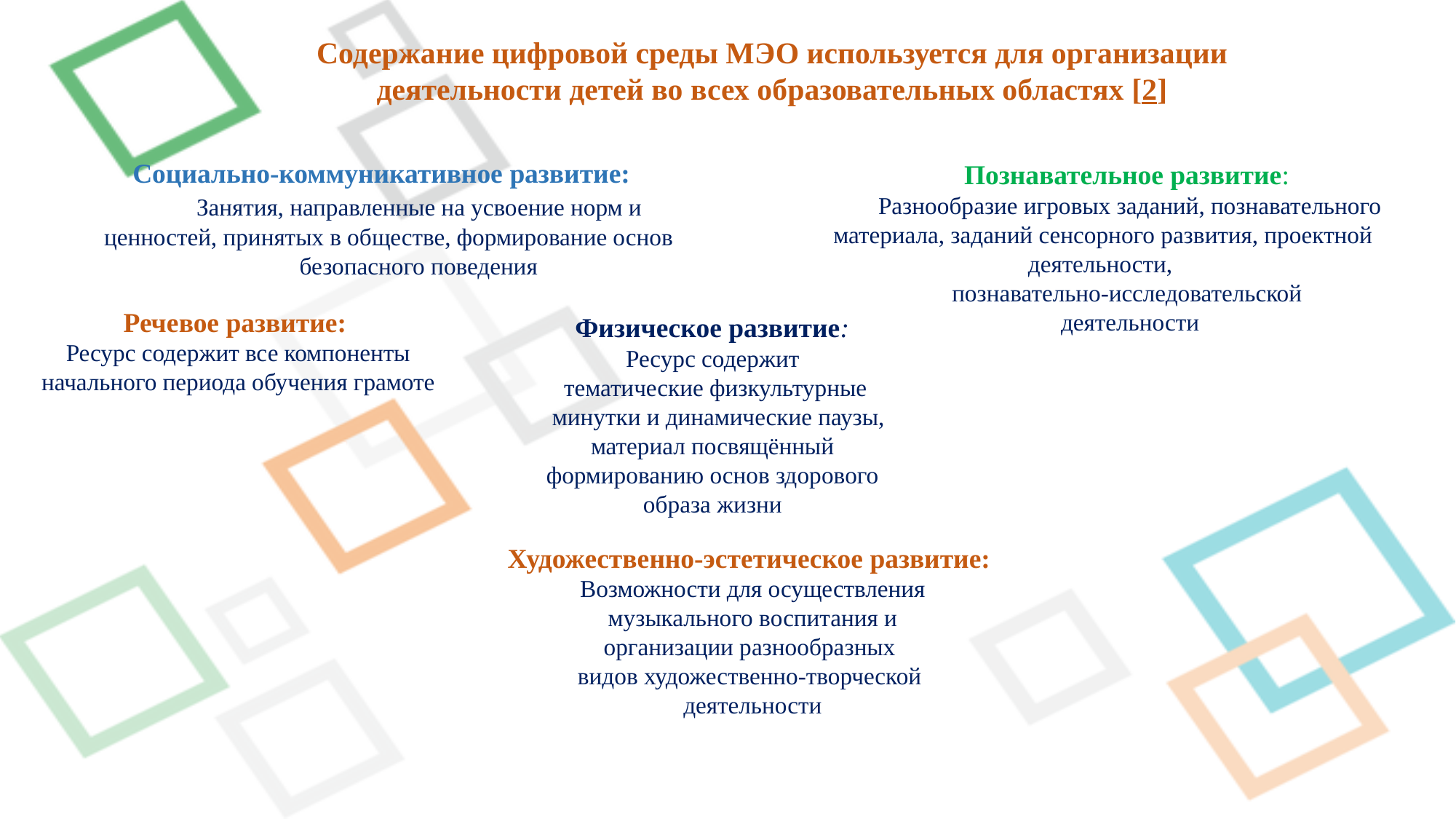

Содержание цифровой среды МЭО используется для организации деятельности детей во всех образовательных областях [2]
Социально-коммуникативное развитие:
 Занятия, направленные на усвоение норм и ценностей, принятых в обществе, формирование основ
 безопасного поведения
Познавательное развитие:
Разнообразие игровых заданий, познавательного материала, заданий сенсорного развития, проектной деятельности,
познавательно-исследовательской
деятельности
Речевое развитие:
Ресурс содержит все компоненты начального периода обучения грамоте
Физическое развитие:
Ресурс содержит
тематические физкультурные
 минутки и динамические паузы,
материал посвящённый
формированию основ здорового
образа жизни
Художественно-эстетическое развитие:
Возможности для осуществления
 музыкального воспитания и
организации разнообразных
видов художественно-творческой
деятельности